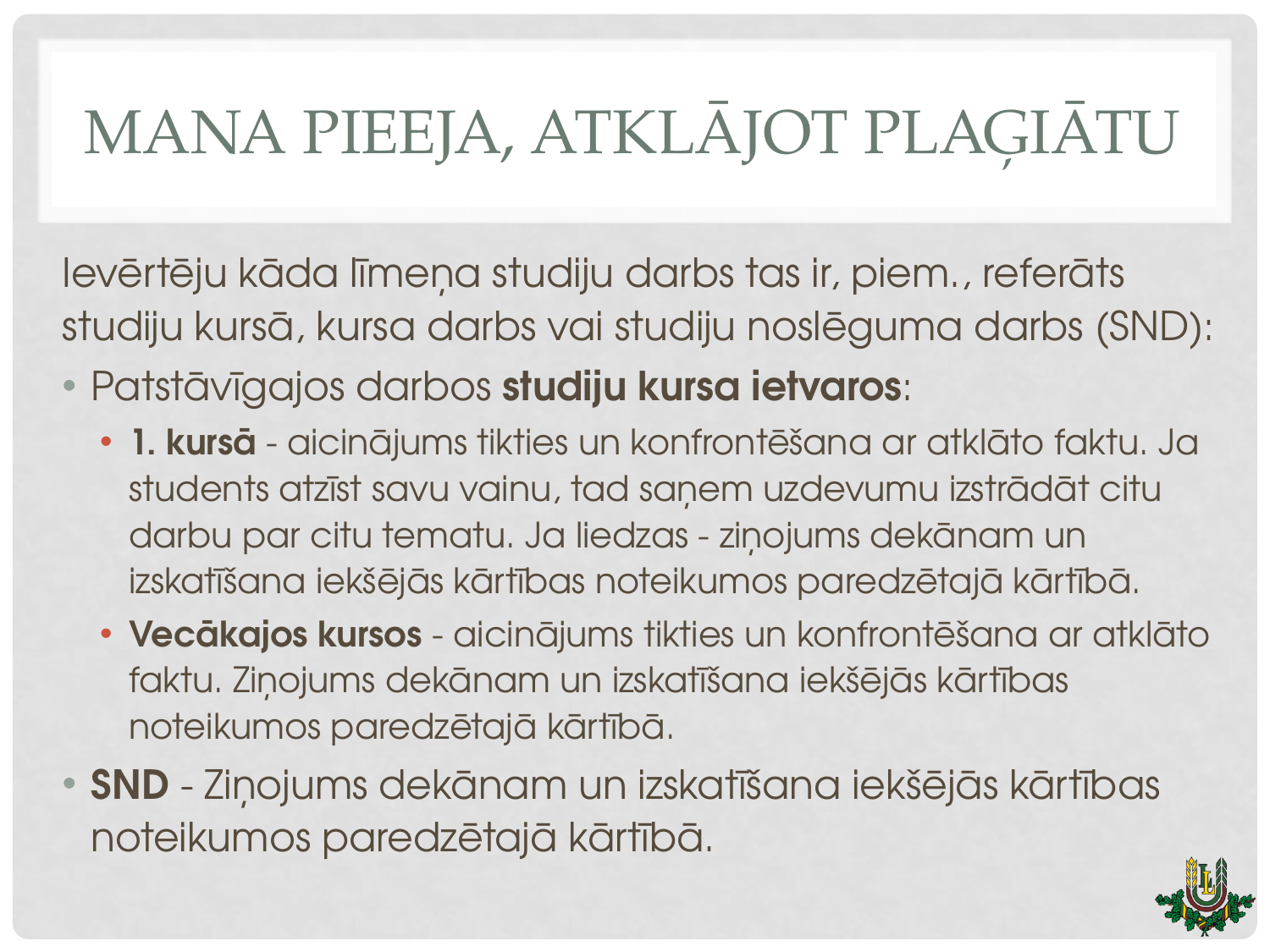

# Mana pieeja, atklājot plaģiātu
Ievērtēju kāda līmeņa studiju darbs tas ir, piem., referāts studiju kursā, kursa darbs vai studiju noslēguma darbs (SND):
Patstāvīgajos darbos studiju kursa ietvaros:
1. kursā - aicinājums tikties un konfrontēšana ar atklāto faktu. Ja students atzīst savu vainu, tad saņem uzdevumu izstrādāt citu darbu par citu tematu. Ja liedzas - ziņojums dekānam un izskatīšana iekšējās kārtības noteikumos paredzētajā kārtībā.
Vecākajos kursos - aicinājums tikties un konfrontēšana ar atklāto faktu. Ziņojums dekānam un izskatīšana iekšējās kārtības noteikumos paredzētajā kārtībā.
SND - Ziņojums dekānam un izskatīšana iekšējās kārtības noteikumos paredzētajā kārtībā.